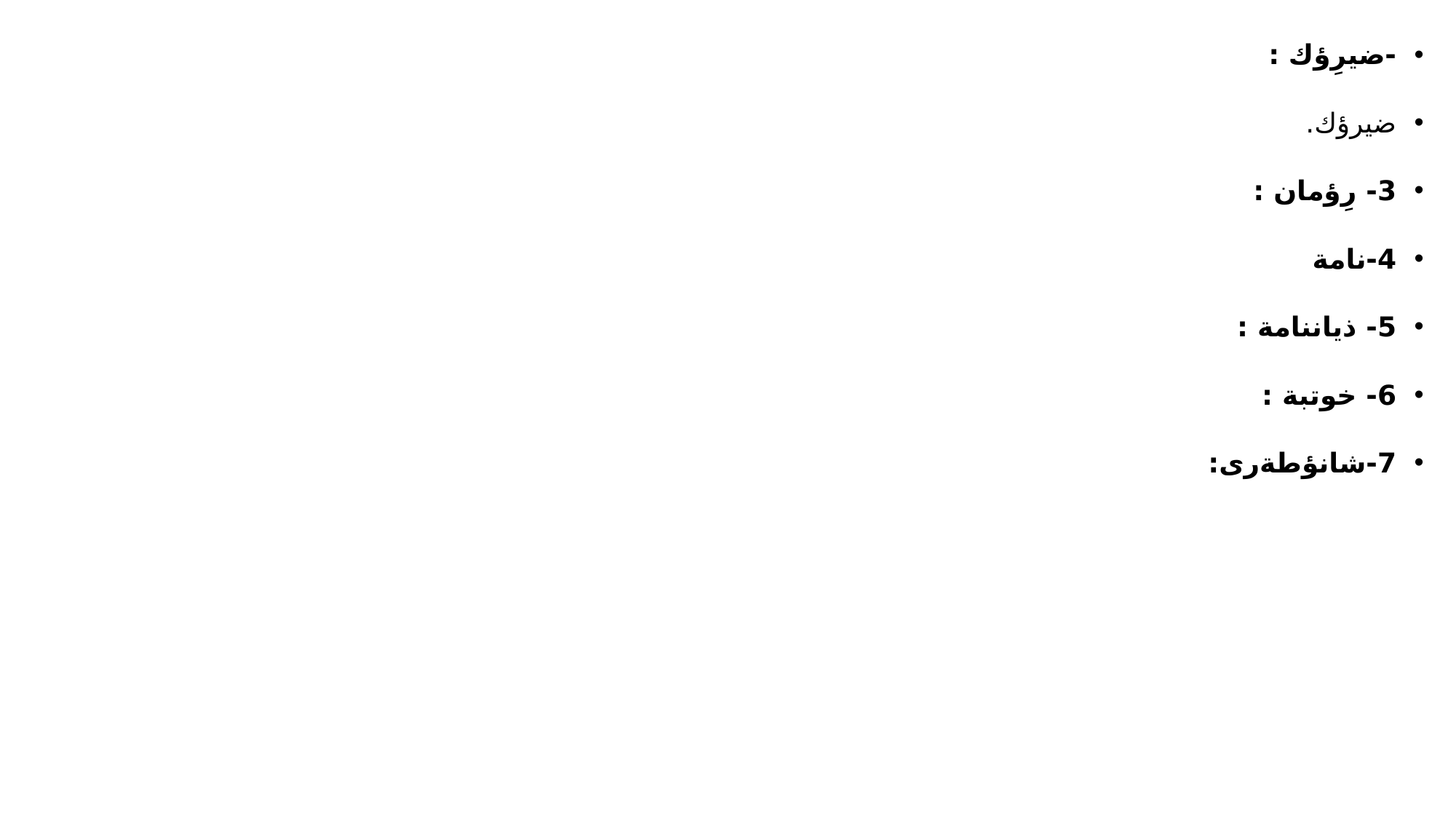

-ضيرِؤك :
ضيرؤك.
3- رِؤمان :
4-نامة
5- ذياننامة :
6- خوتبة :
7-شانؤطةرى: